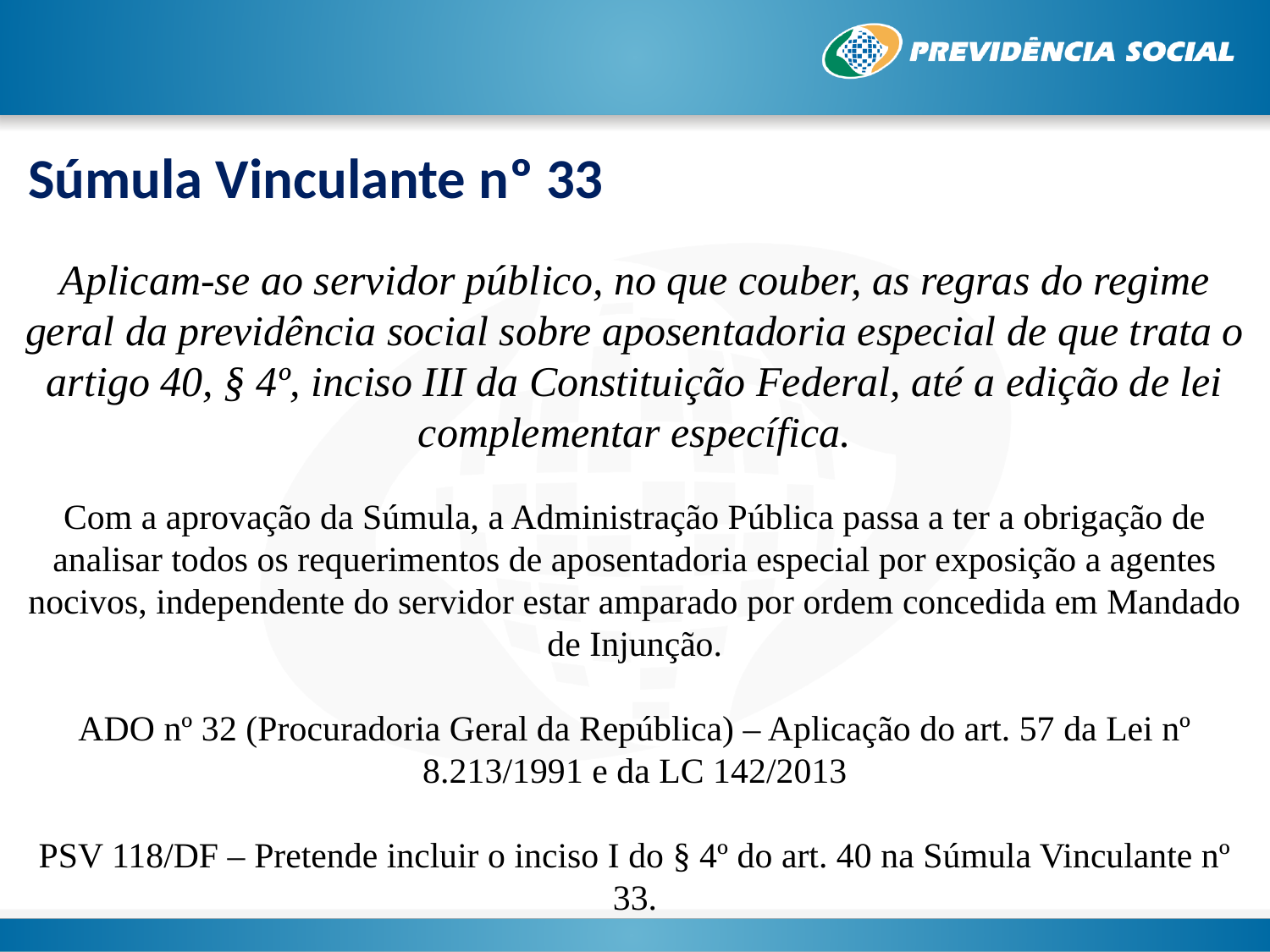

Súmula Vinculante nº 33
Aplicam-se ao servidor público, no que couber, as regras do regime geral da previdência social sobre aposentadoria especial de que trata o artigo 40, § 4º, inciso III da Constituição Federal, até a edição de lei complementar específica.

Com a aprovação da Súmula, a Administração Pública passa a ter a obrigação de analisar todos os requerimentos de aposentadoria especial por exposição a agentes nocivos, independente do servidor estar amparado por ordem concedida em Mandado de Injunção.

ADO nº 32 (Procuradoria Geral da República) – Aplicação do art. 57 da Lei nº 8.213/1991 e da LC 142/2013

PSV 118/DF – Pretende incluir o inciso I do § 4º do art. 40 na Súmula Vinculante nº 33.